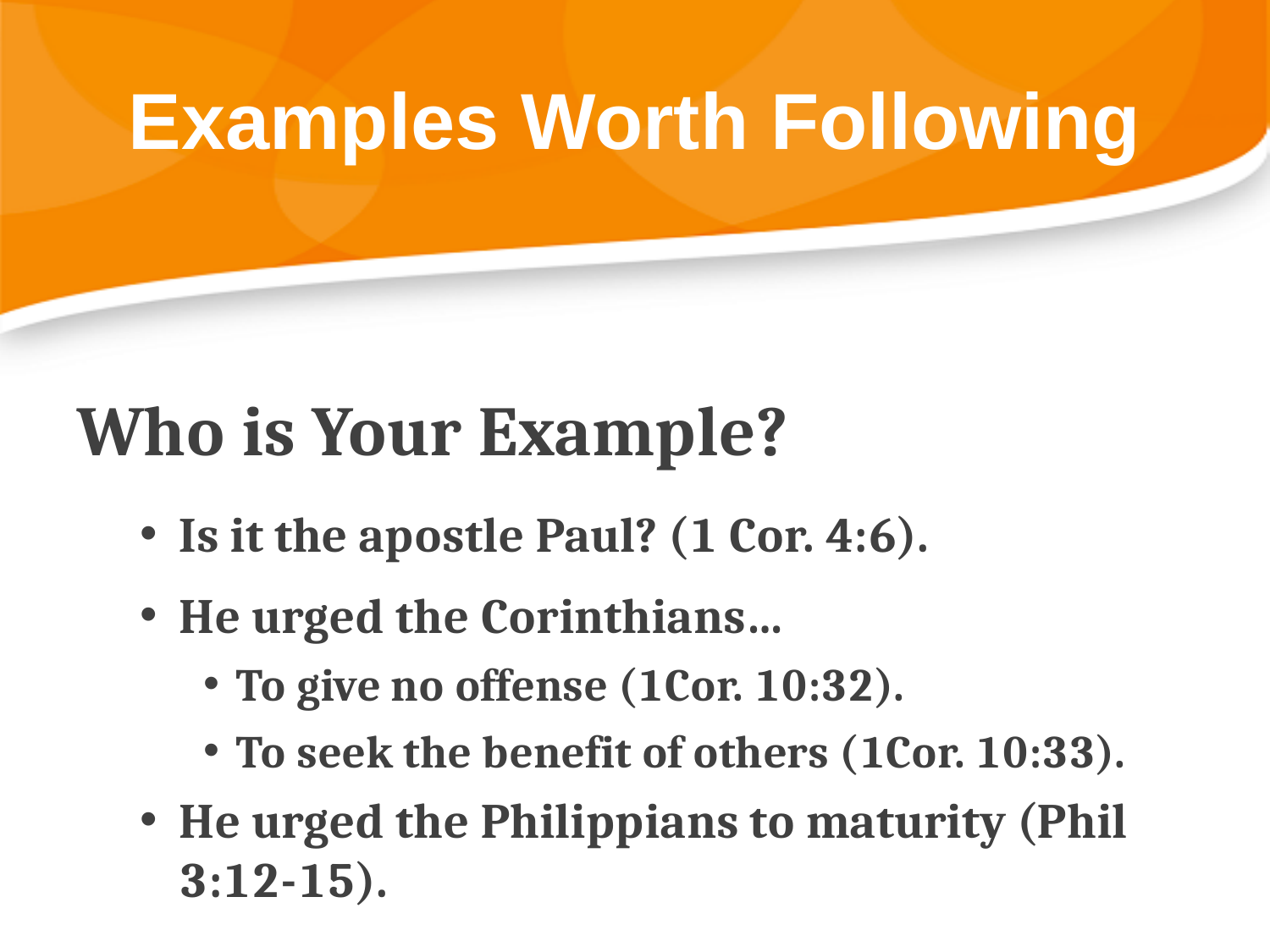

# Examples Worth Following
Who is Your Example?
Is it the apostle Paul? (1 Cor. 4:6).
He urged the Corinthians…
To give no offense (1Cor. 10:32).
To seek the benefit of others (1Cor. 10:33).
He urged the Philippians to maturity (Phil 3:12-15).